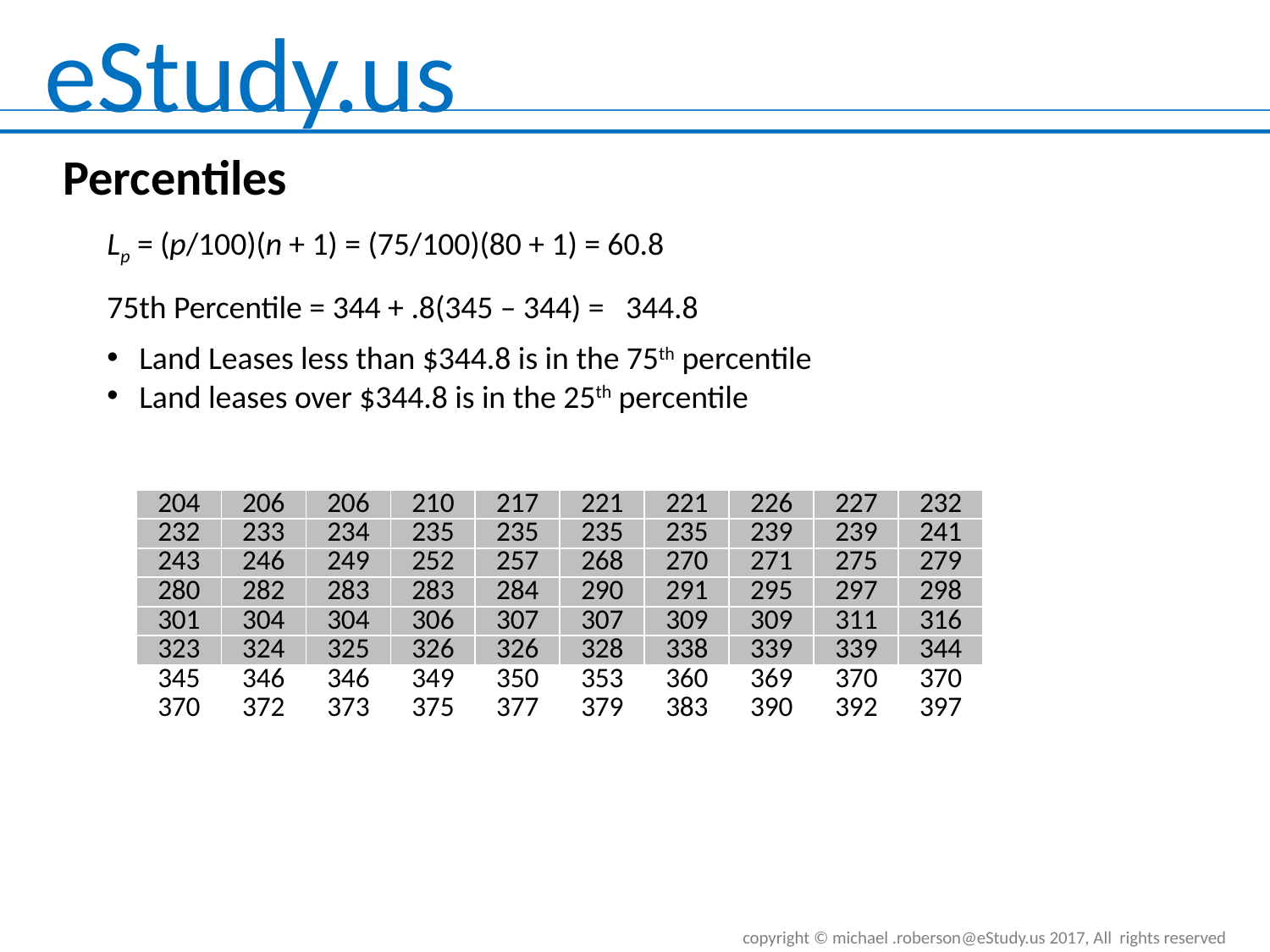

Percentiles
Lp = (p/100)(n + 1) = (75/100)(80 + 1) = 60.8
75th Percentile = 344 + .8(345 – 344) =   344.8
Land Leases less than $344.8 is in the 75th percentile
Land leases over $344.8 is in the 25th percentile
| 204 | 206 | 206 | 210 | 217 | 221 | 221 | 226 | 227 | 232 |
| --- | --- | --- | --- | --- | --- | --- | --- | --- | --- |
| 232 | 233 | 234 | 235 | 235 | 235 | 235 | 239 | 239 | 241 |
| 243 | 246 | 249 | 252 | 257 | 268 | 270 | 271 | 275 | 279 |
| 280 | 282 | 283 | 283 | 284 | 290 | 291 | 295 | 297 | 298 |
| 301 | 304 | 304 | 306 | 307 | 307 | 309 | 309 | 311 | 316 |
| 323 | 324 | 325 | 326 | 326 | 328 | 338 | 339 | 339 | 344 |
| 345 | 346 | 346 | 349 | 350 | 353 | 360 | 369 | 370 | 370 |
| 370 | 372 | 373 | 375 | 377 | 379 | 383 | 390 | 392 | 397 |